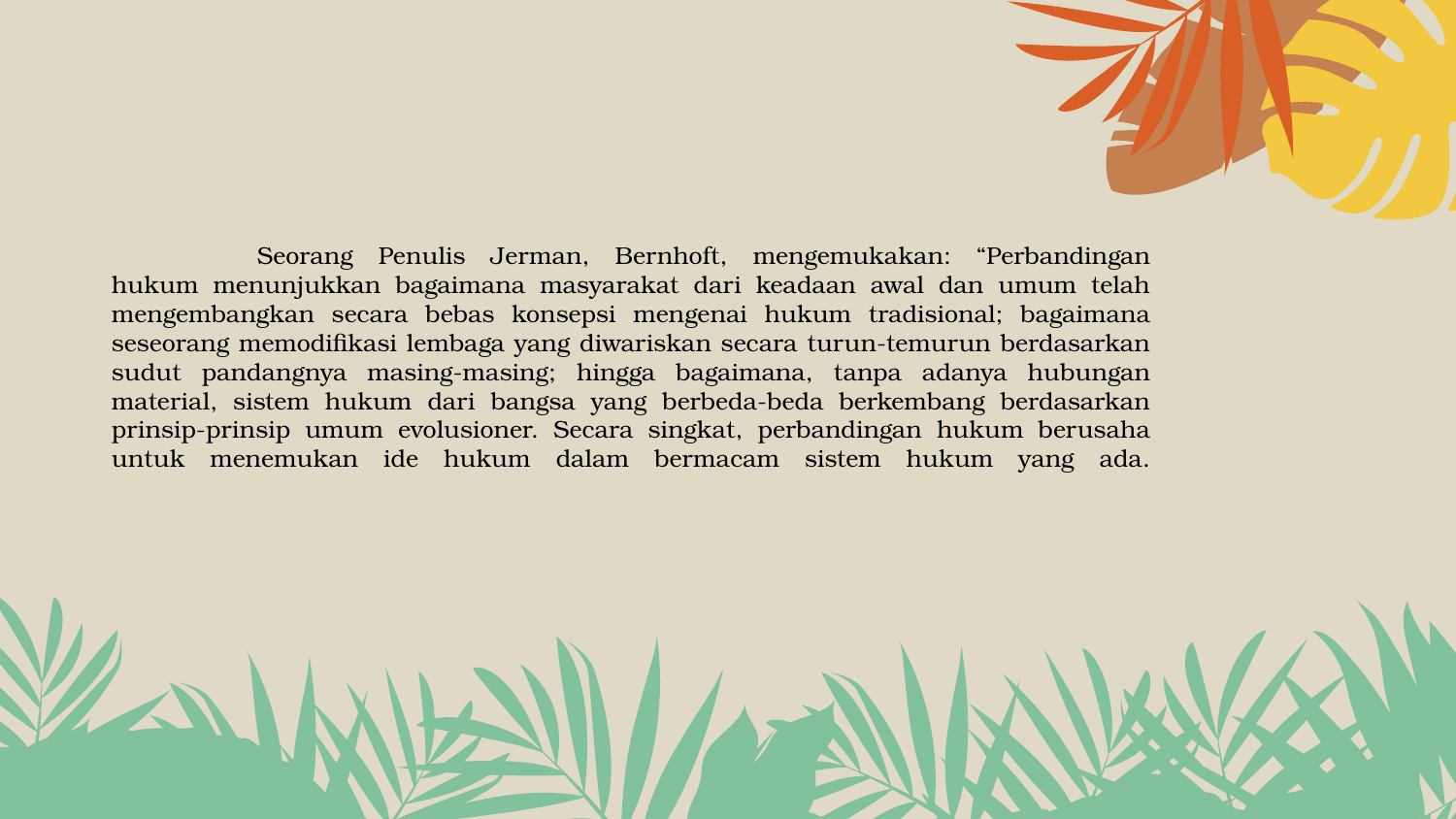

# Seorang Penulis Jerman, Bernhoft, mengemukakan: “Perbandingan hukum menunjukkan bagaimana masyarakat dari keadaan awal dan umum telah mengembangkan secara bebas konsepsi mengenai hukum tradisional; bagaimana seseorang memodifikasi lembaga yang diwariskan secara turun-temurun berdasarkan sudut pandangnya masing-masing; hingga bagaimana, tanpa adanya hubungan material, sistem hukum dari bangsa yang berbeda-beda berkembang berdasarkan prinsip-prinsip umum evolusioner. Secara singkat, perbandingan hukum berusaha untuk menemukan ide hukum dalam bermacam sistem hukum yang ada.